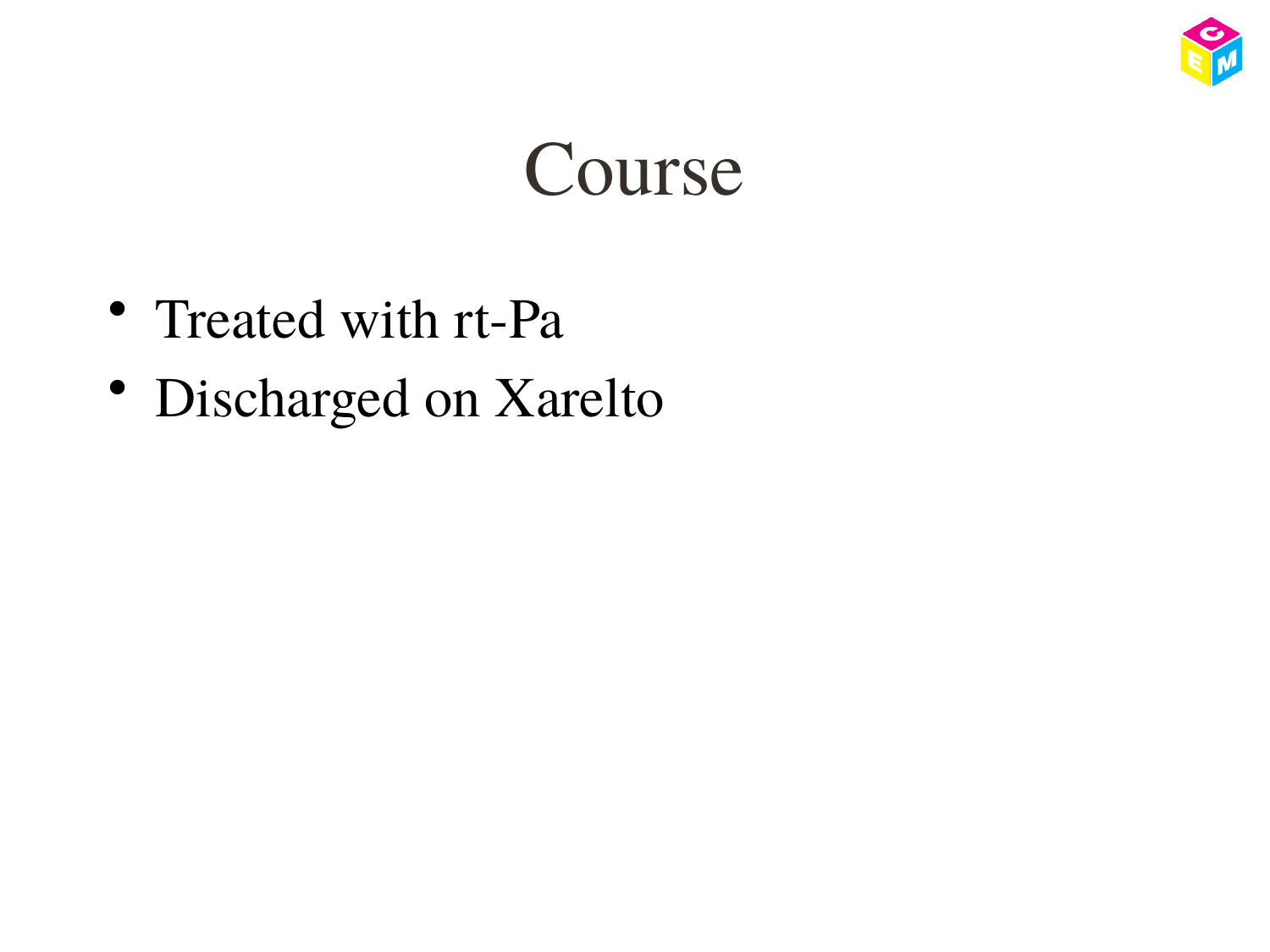

# Course
Treated with rt-Pa
Discharged on Xarelto